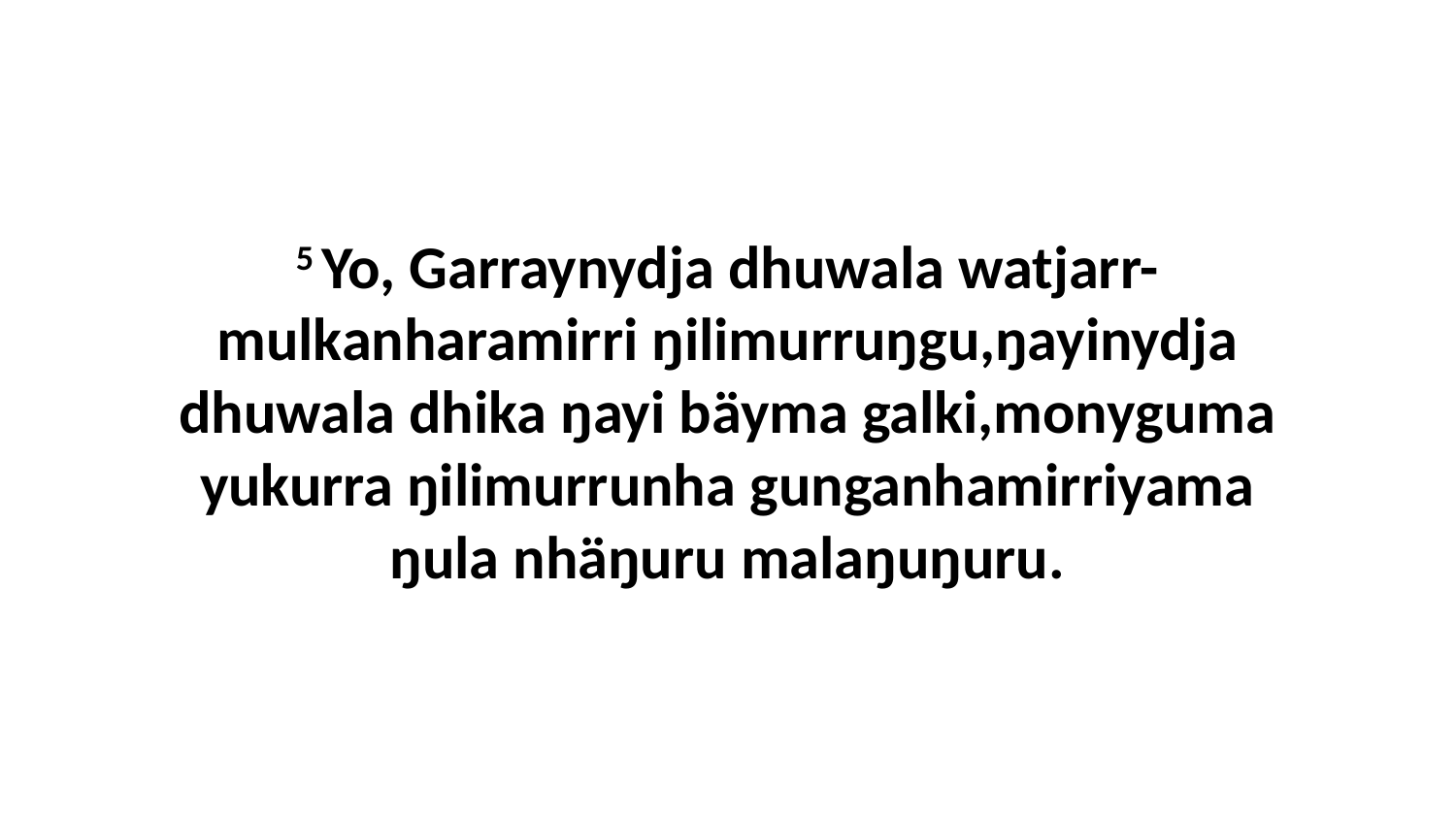

5 Yo, Garraynydja dhuwala watjarr-mulkanharamirri ŋilimurruŋgu,ŋayinydja dhuwala dhika ŋayi bäyma galki,monyguma yukurra ŋilimurrunha gunganhamirriyama ŋula nhäŋuru malaŋuŋuru.